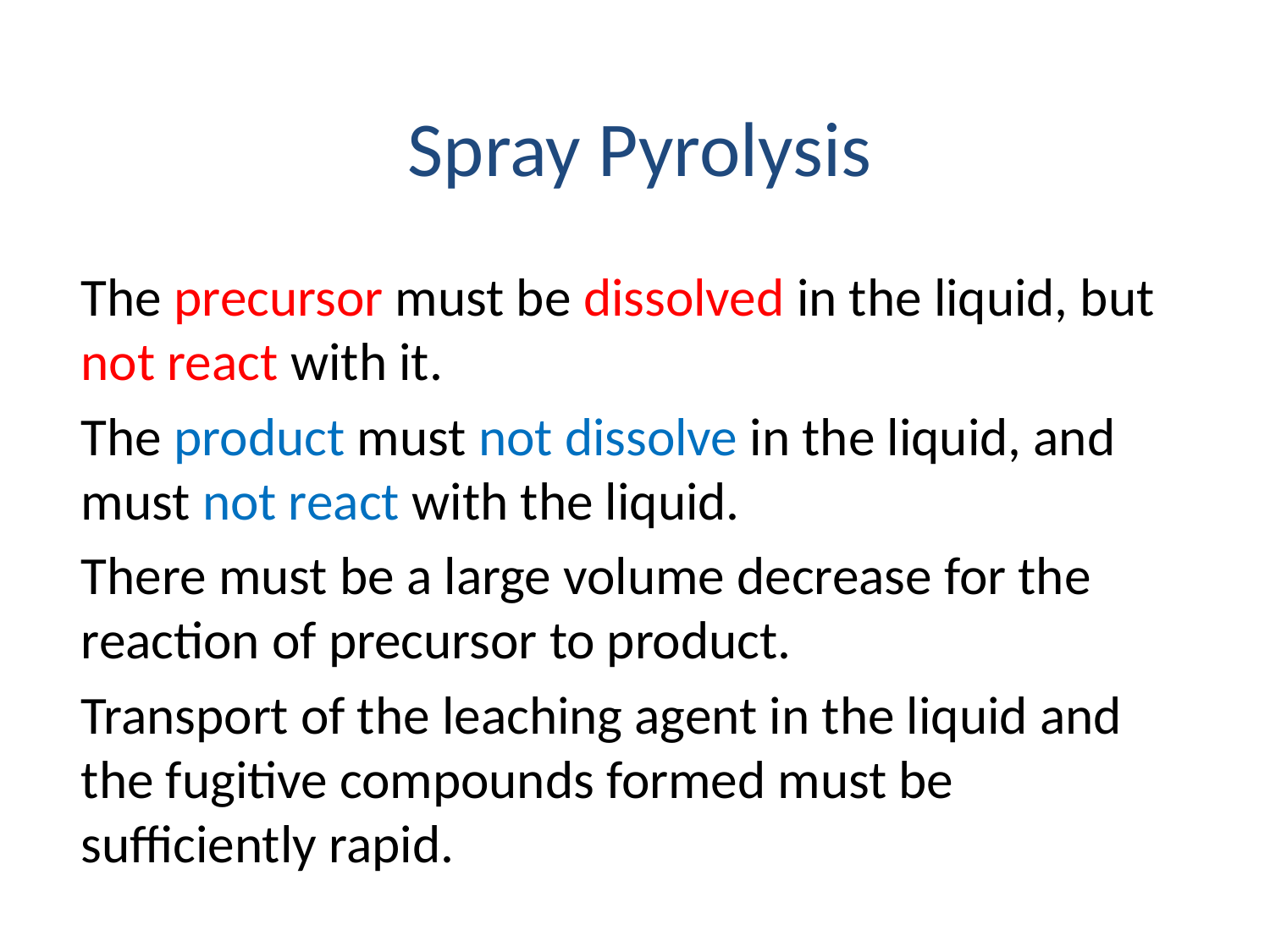

Spray Pyrolysis
The precursor must be dissolved in the liquid, but not react with it.
The product must not dissolve in the liquid, and must not react with the liquid.
There must be a large volume decrease for the reaction of precursor to product.
Transport of the leaching agent in the liquid and the fugitive compounds formed must be sufficiently rapid.